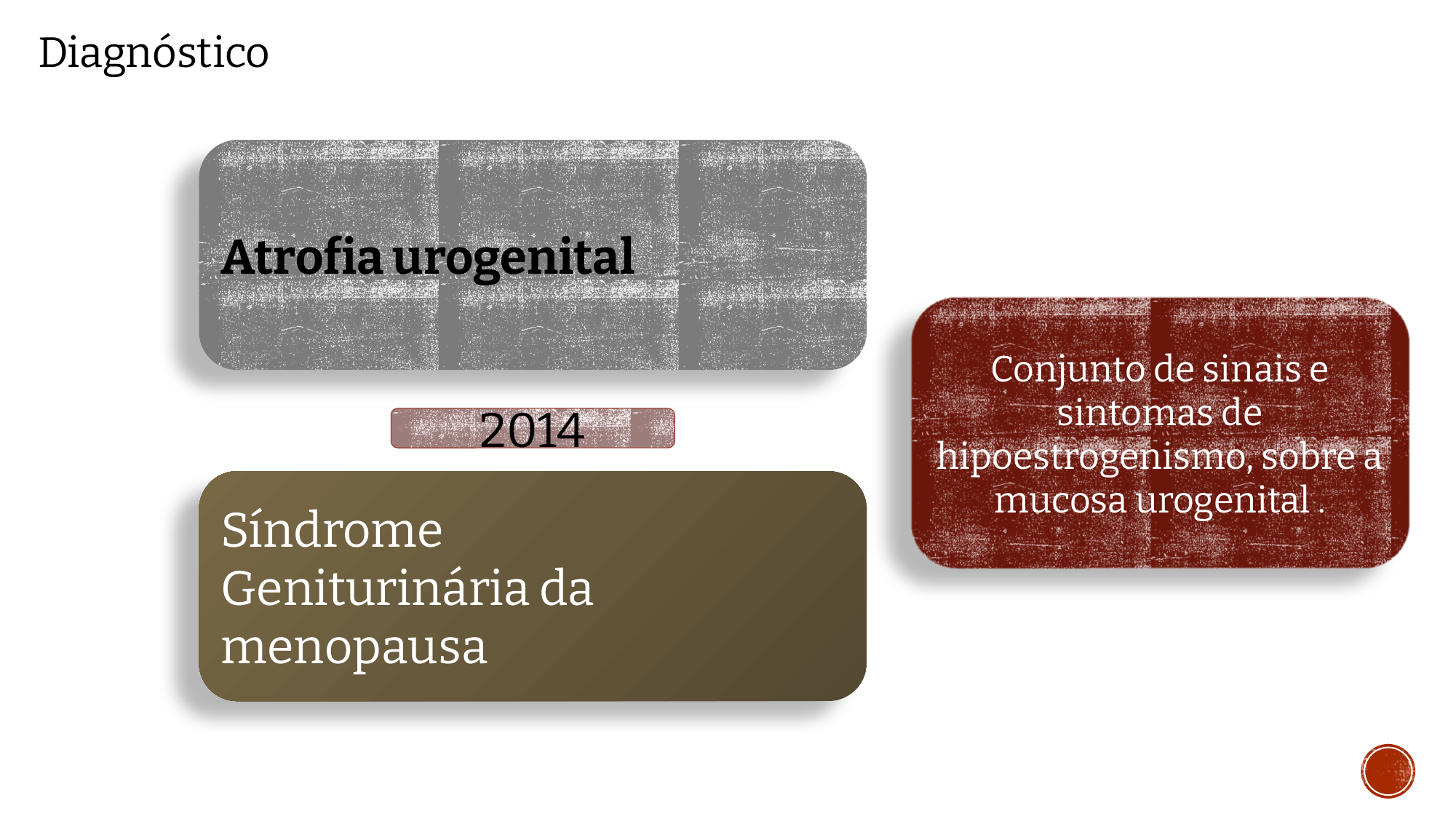

Diagnóstico
Atrofia urogenital
Conjunto de sinais e sintomas de hipoestrogenismo, sobre a mucosa urogenital .
2014
Síndrome
Geniturinária da
menopausa